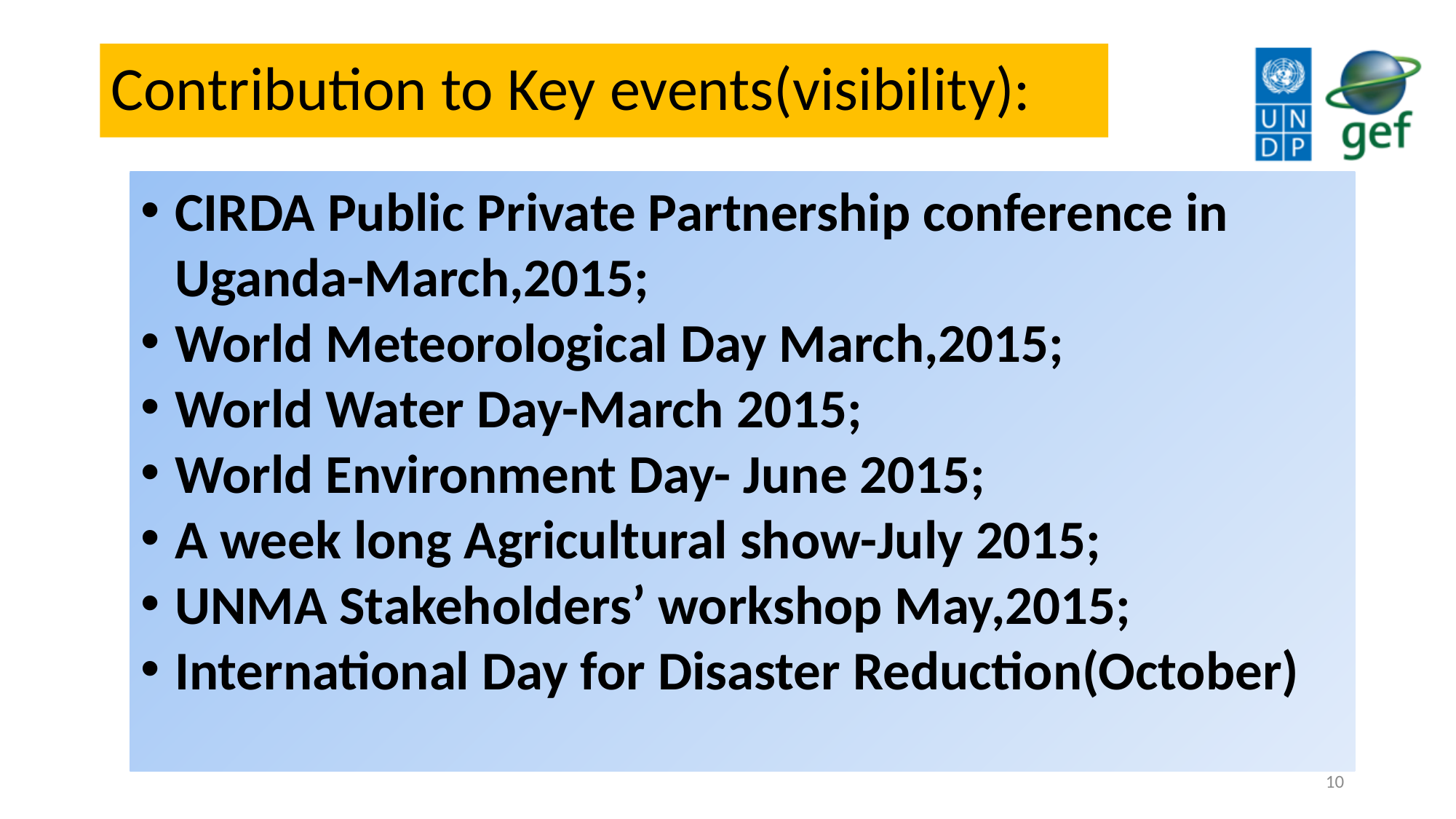

# Contribution to Key events(visibility):
CIRDA Public Private Partnership conference in Uganda-March,2015;
World Meteorological Day March,2015;
World Water Day-March 2015;
World Environment Day- June 2015;
A week long Agricultural show-July 2015;
UNMA Stakeholders’ workshop May,2015;
International Day for Disaster Reduction(October)

10